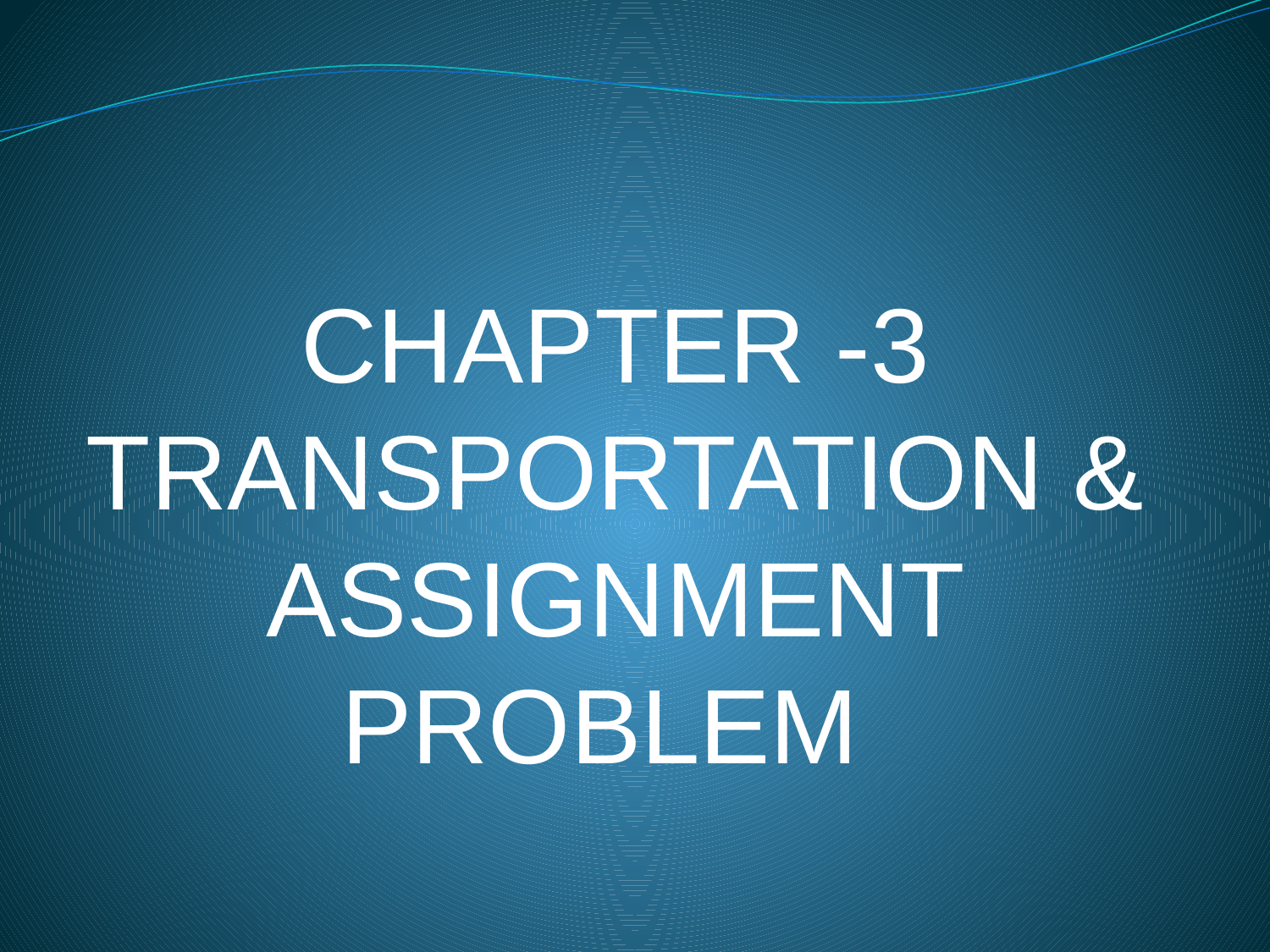

CHAPTER -3
TRANSPORTATION & ASSIGNMENT PROBLEM
Dr. Wasihun T.
1